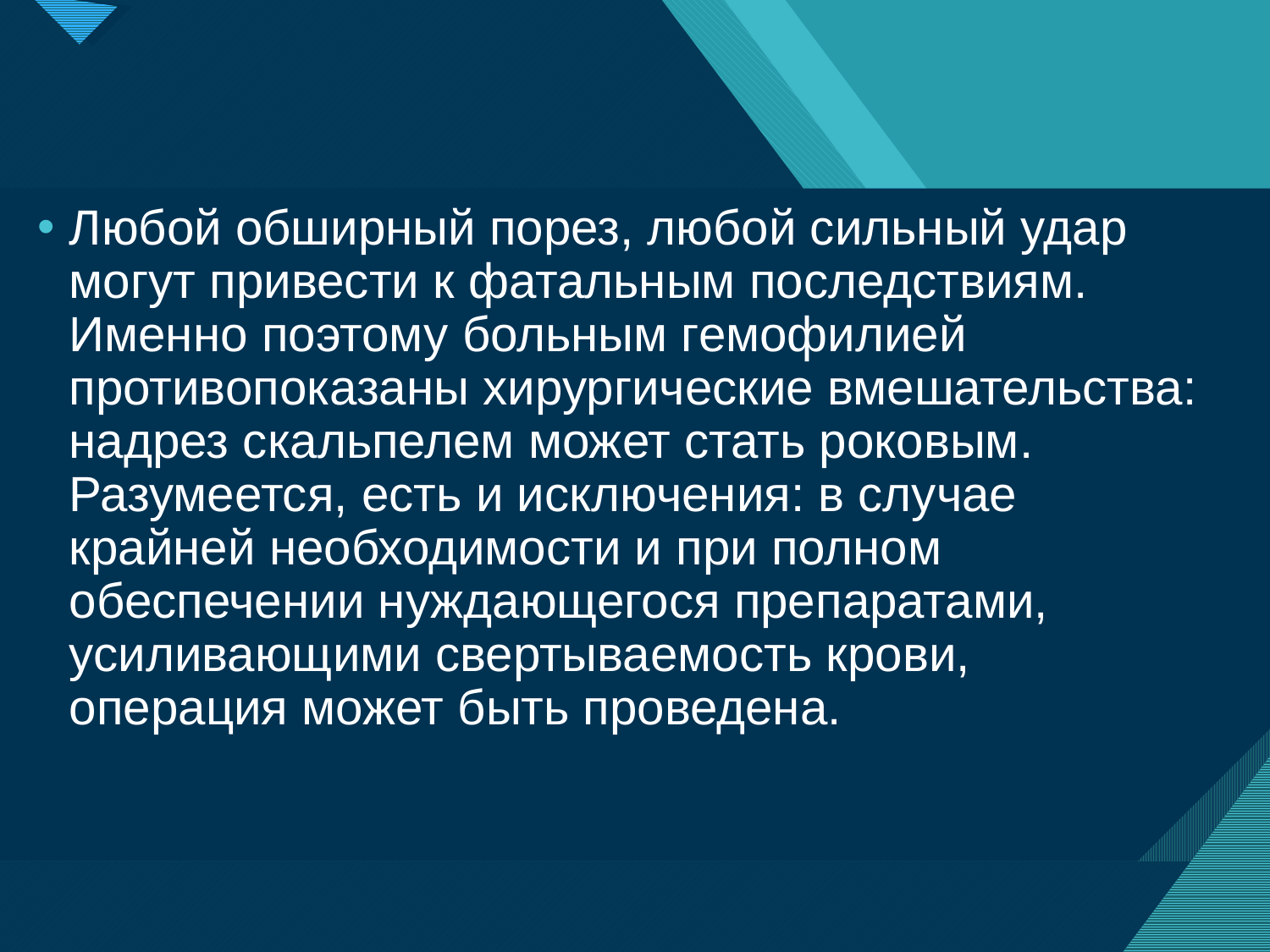

Любой обширный порез, любой сильный удар могут привести к фатальным последствиям. Именно поэтому больным гемофилией противопоказаны хирургические вмешательства: надрез скальпелем может стать роковым. Разумеется, есть и исключения: в случае крайней необходимости и при полном обеспечении нуждающегося препаратами, усиливающими свертываемость крови, операция может быть проведена.